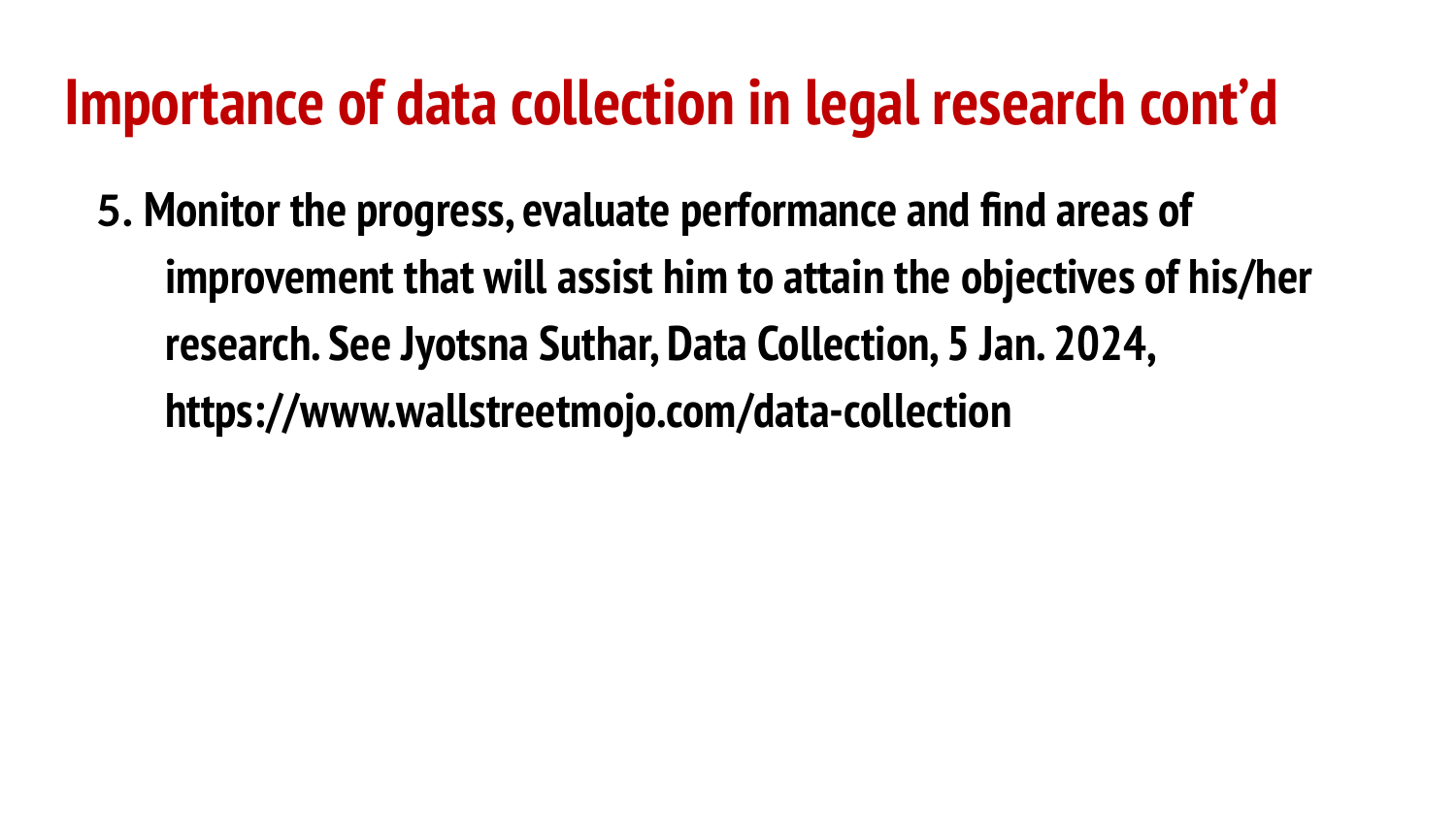

# Importance of data collection in legal research cont’d
5. Monitor the progress, evaluate performance and find areas of improvement that will assist him to attain the objectives of his/her research. See Jyotsna Suthar, Data Collection, 5 Jan. 2024, https://www.wallstreetmojo.com/data-collection